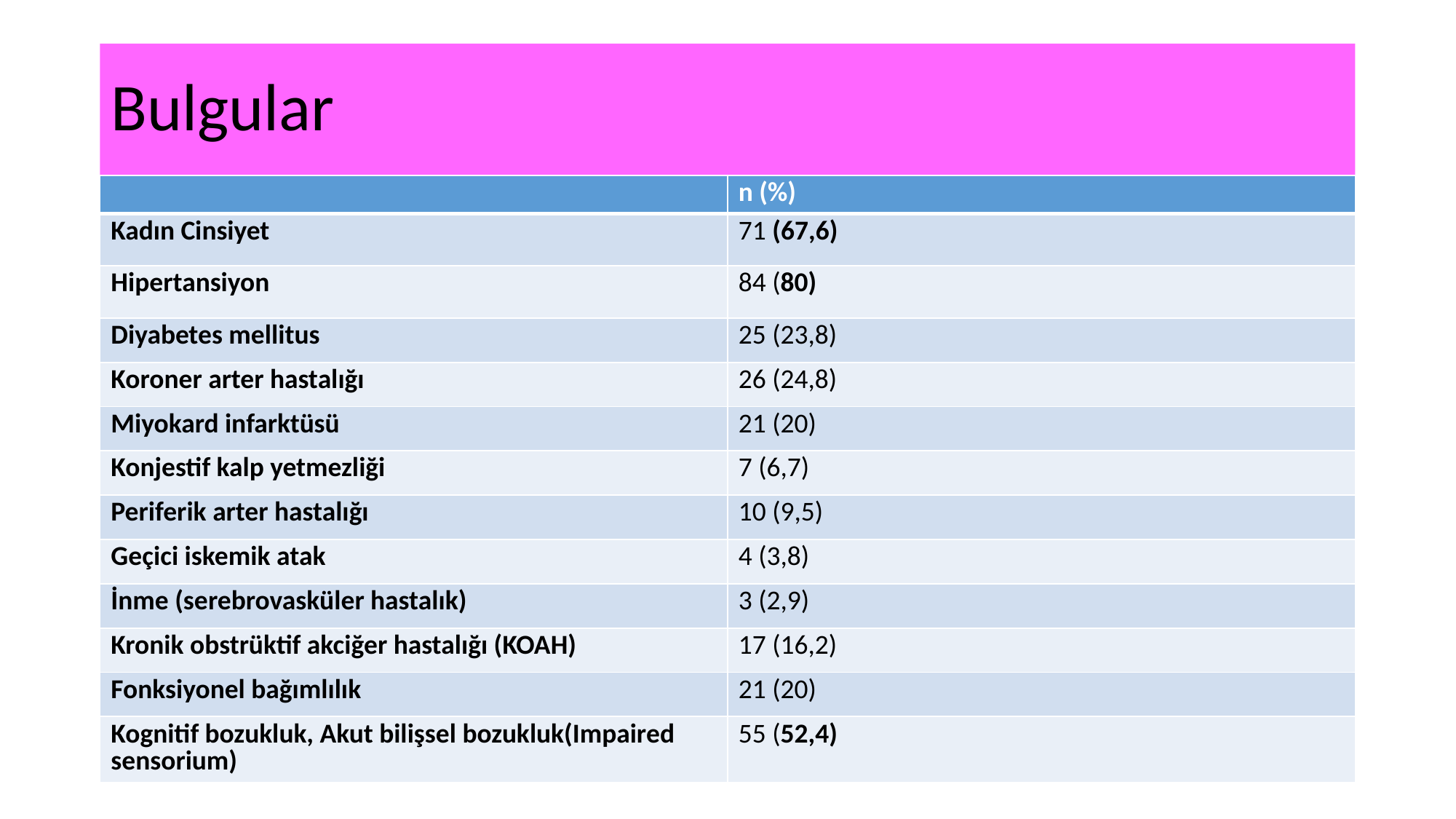

# Bulgular
|  | n (%) |
| --- | --- |
| Kadın Cinsiyet | 71 (67,6) |
| Hipertansiyon | 84 (80) |
| Diyabetes mellitus | 25 (23,8) |
| Koroner arter hastalığı | 26 (24,8) |
| Miyokard infarktüsü | 21 (20) |
| Konjestif kalp yetmezliği | 7 (6,7) |
| Periferik arter hastalığı | 10 (9,5) |
| Geçici iskemik atak | 4 (3,8) |
| İnme (serebrovasküler hastalık) | 3 (2,9) |
| Kronik obstrüktif akciğer hastalığı (KOAH) | 17 (16,2) |
| Fonksiyonel bağımlılık | 21 (20) |
| Kognitif bozukluk, Akut bilişsel bozukluk(Impaired sensorium) | 55 (52,4) |